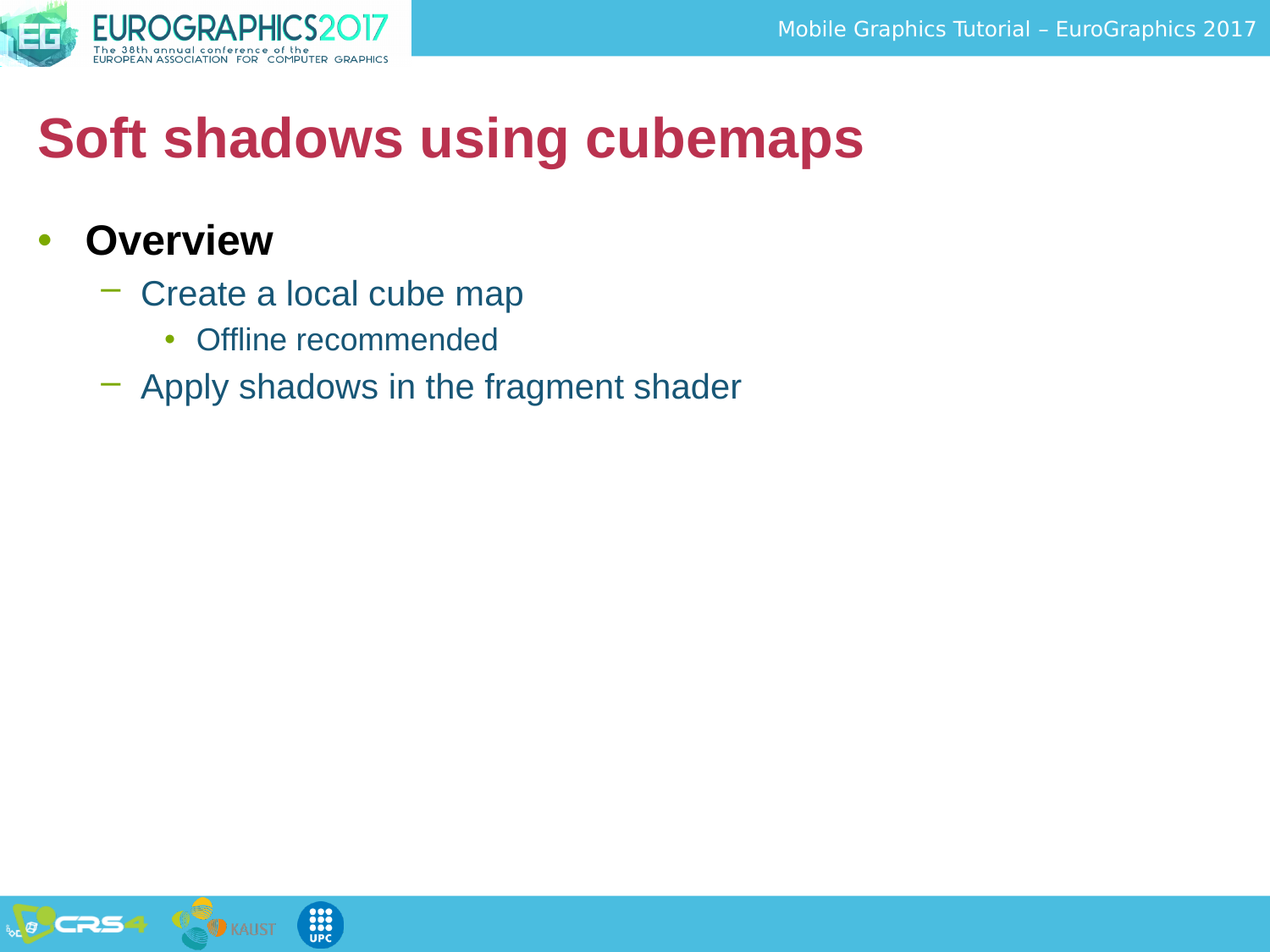

# Soft shadows using cubemaps
Overview
Create a local cube map
Offline recommended
Apply shadows in the fragment shader